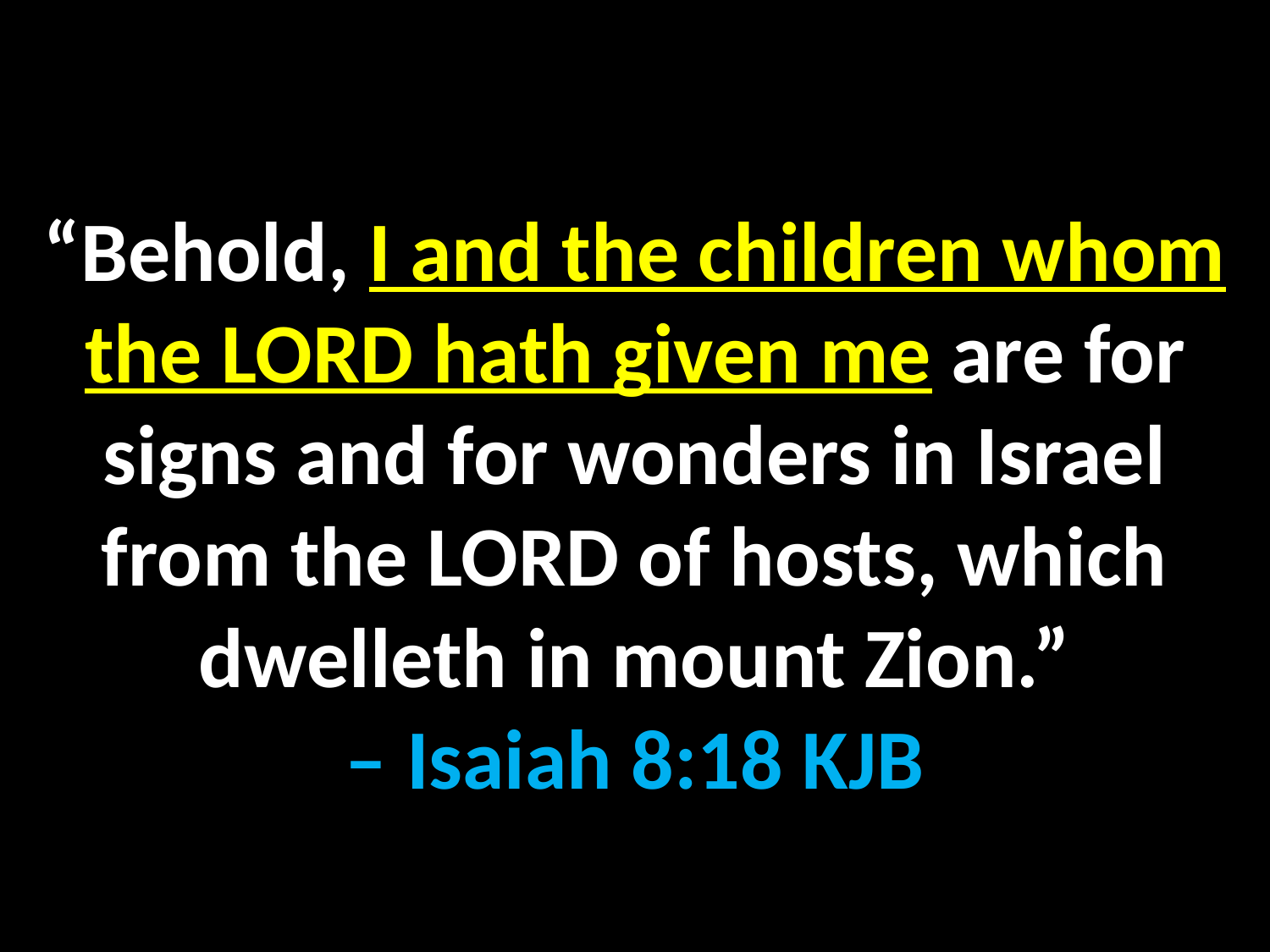

“Behold, I and the children whom the LORD hath given me are for signs and for wonders in Israel from the LORD of hosts, which dwelleth in mount Zion.”
– Isaiah 8:18 KJB